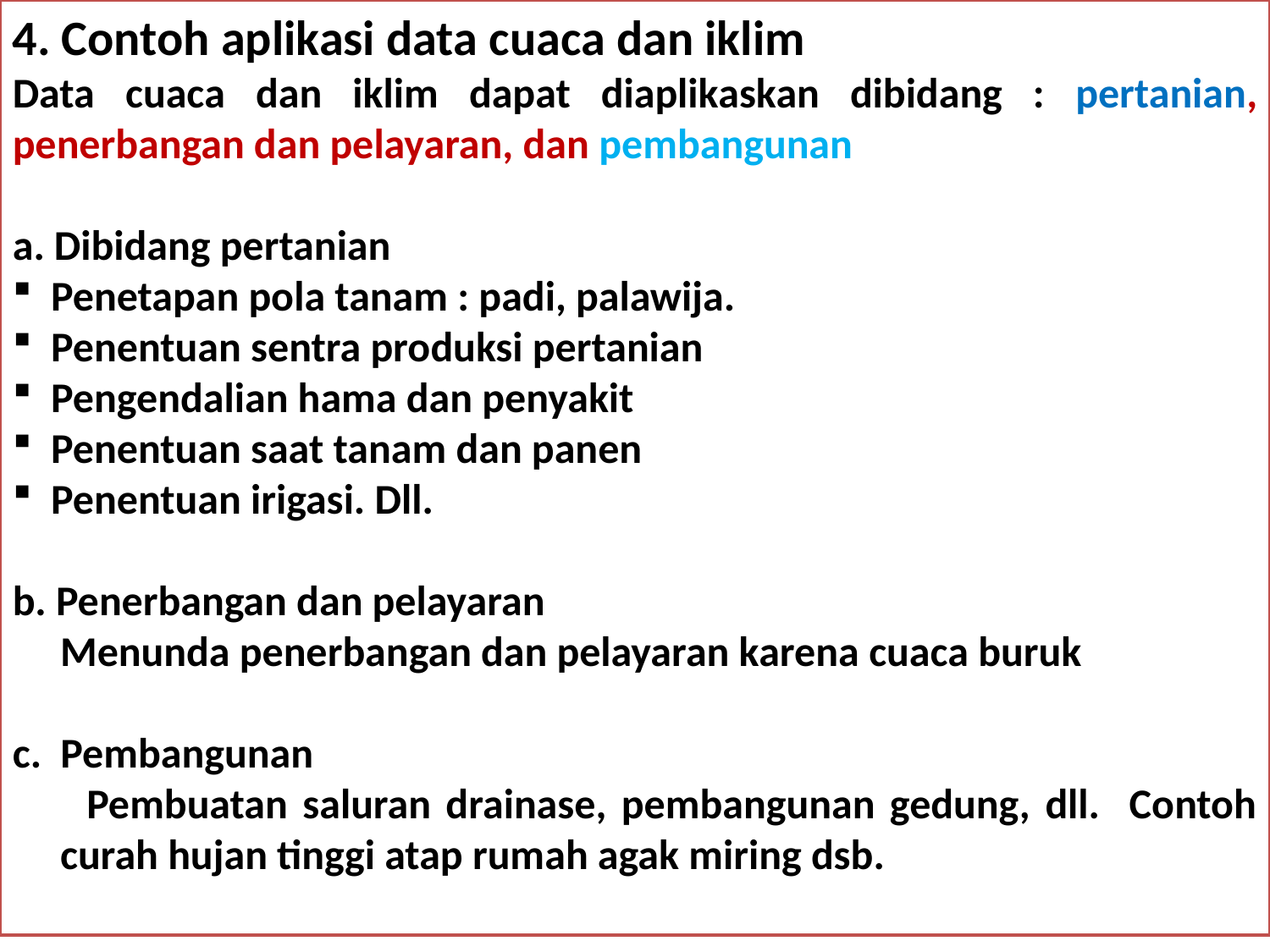

4. Contoh aplikasi data cuaca dan iklim
Data cuaca dan iklim dapat diaplikaskan dibidang : pertanian, penerbangan dan pelayaran, dan pembangunan

a. Dibidang pertanian
  Penetapan pola tanam : padi, palawija.
  Penentuan sentra produksi pertanian
  Pengendalian hama dan penyakit
  Penentuan saat tanam dan panen
  Penentuan irigasi. Dll.

b. Penerbangan dan pelayaran
     Menunda penerbangan dan pelayaran karena cuaca buruk

c.  Pembangunan
     Pembuatan saluran drainase, pembangunan gedung, dll.  Contoh curah hujan tinggi atap rumah agak miring dsb.